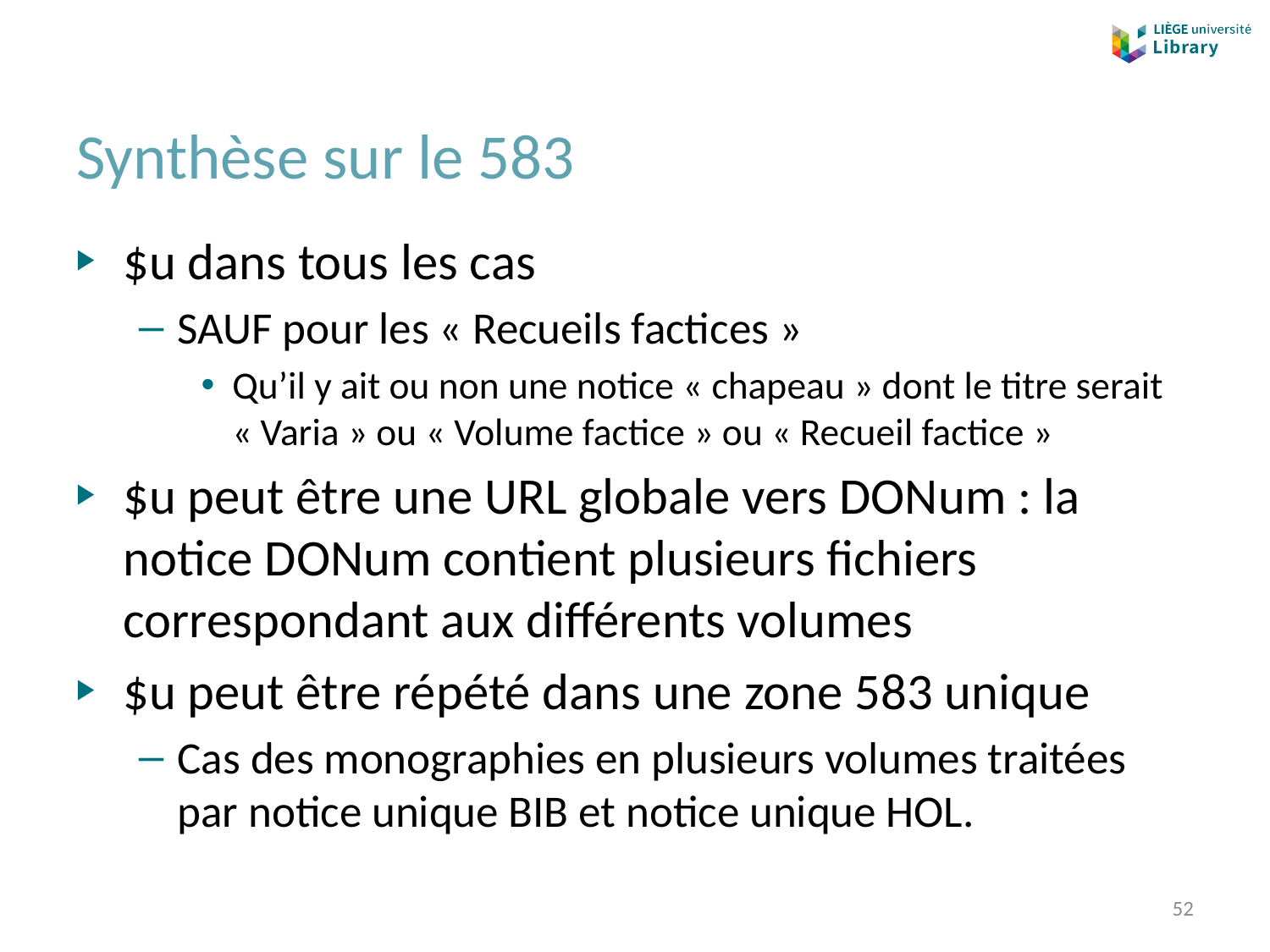

# Synthèse sur le 583
$u dans tous les cas
SAUF pour les « Recueils factices »
Qu’il y ait ou non une notice « chapeau » dont le titre serait « Varia » ou « Volume factice » ou « Recueil factice »
$u peut être une URL globale vers DONum : la notice DONum contient plusieurs fichiers correspondant aux différents volumes
$u peut être répété dans une zone 583 unique
Cas des monographies en plusieurs volumes traitées par notice unique BIB et notice unique HOL.

52